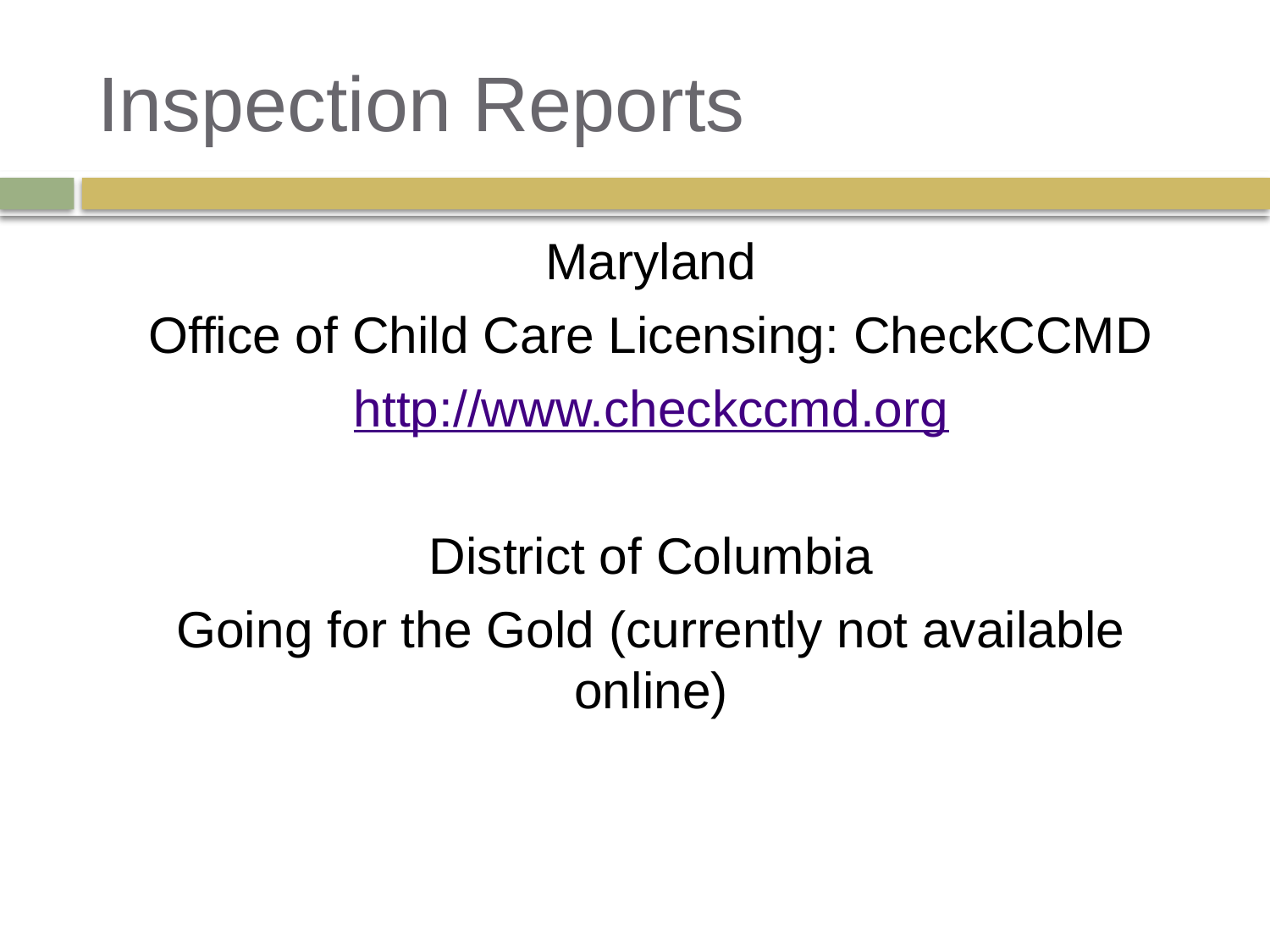

# Inspection Reports
Maryland
Office of Child Care Licensing: CheckCCMD
http://www.checkccmd.org

District of Columbia
Going for the Gold (currently not available online)